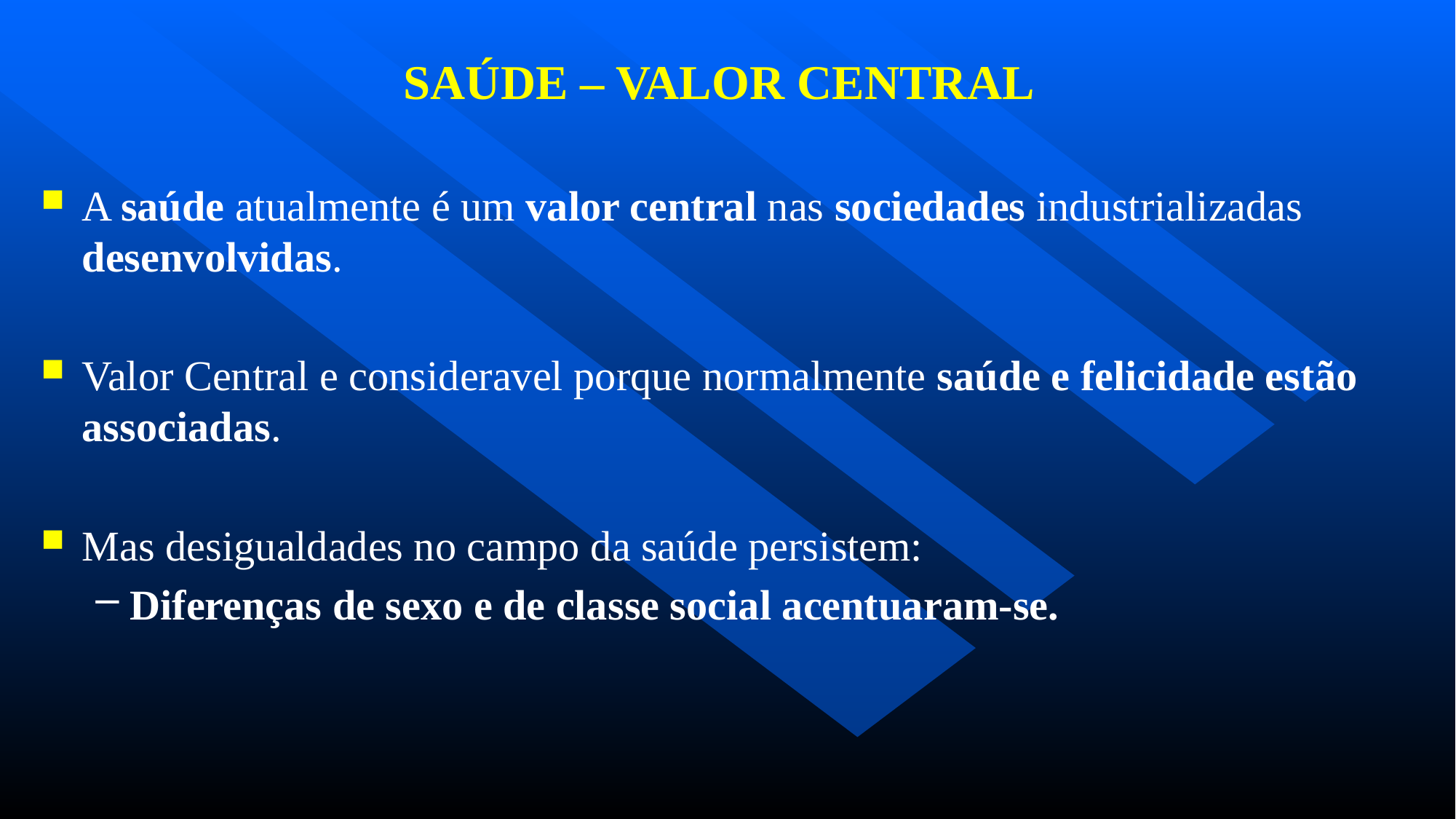

# SAÚDE – VALOR CENTRAL
A saúde atualmente é um valor central nas sociedades industrializadas desenvolvidas.

Valor Central e consideravel porque normalmente saúde e felicidade estão associadas.

Mas desigualdades no campo da saúde persistem:
Diferenças de sexo e de classe social acentuaram-se.